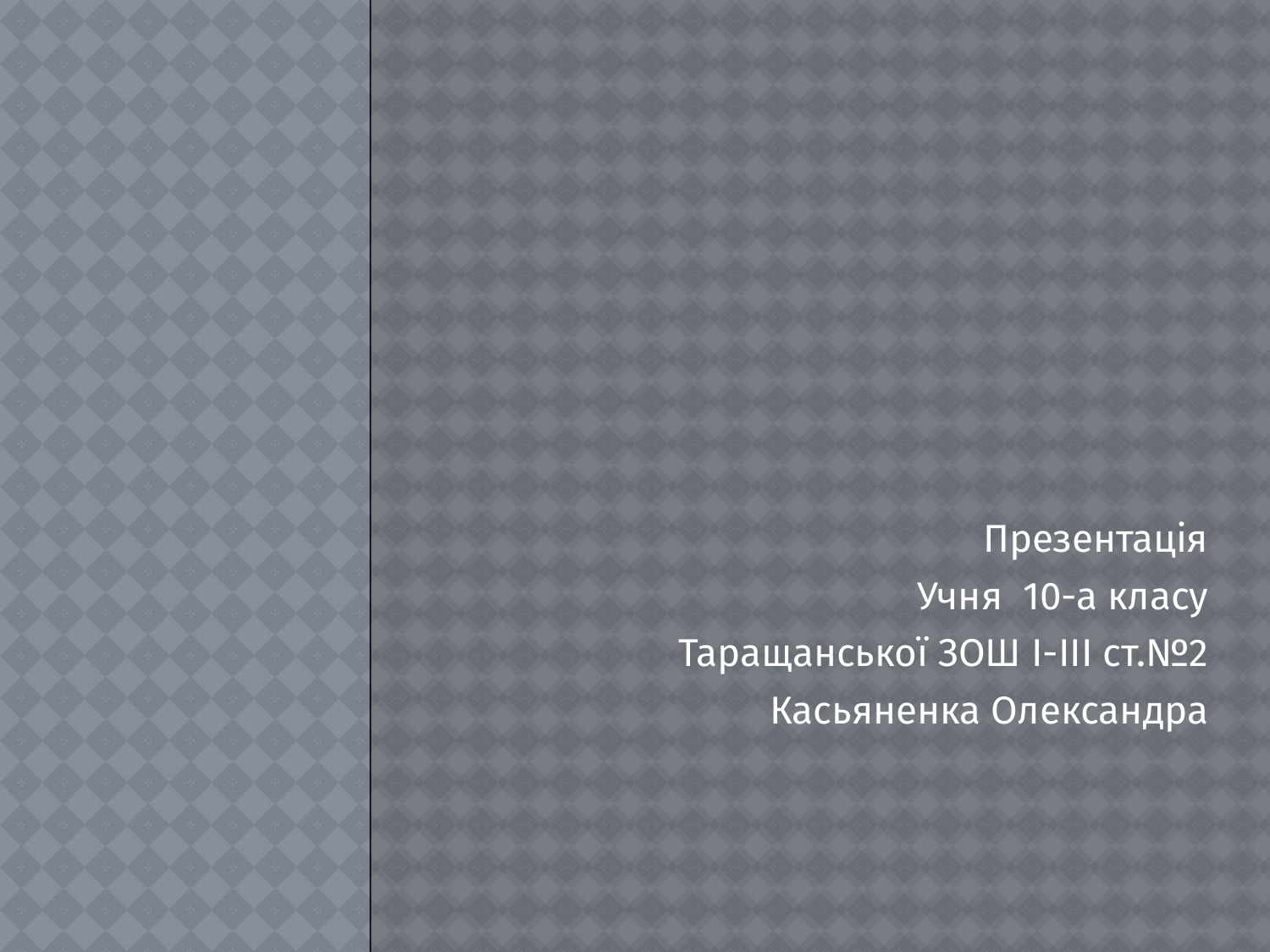

#
Презентація
Учня  10-а класу
Таращанської ЗОШ І-ІІІ ст.№2
Касьяненка Олександра